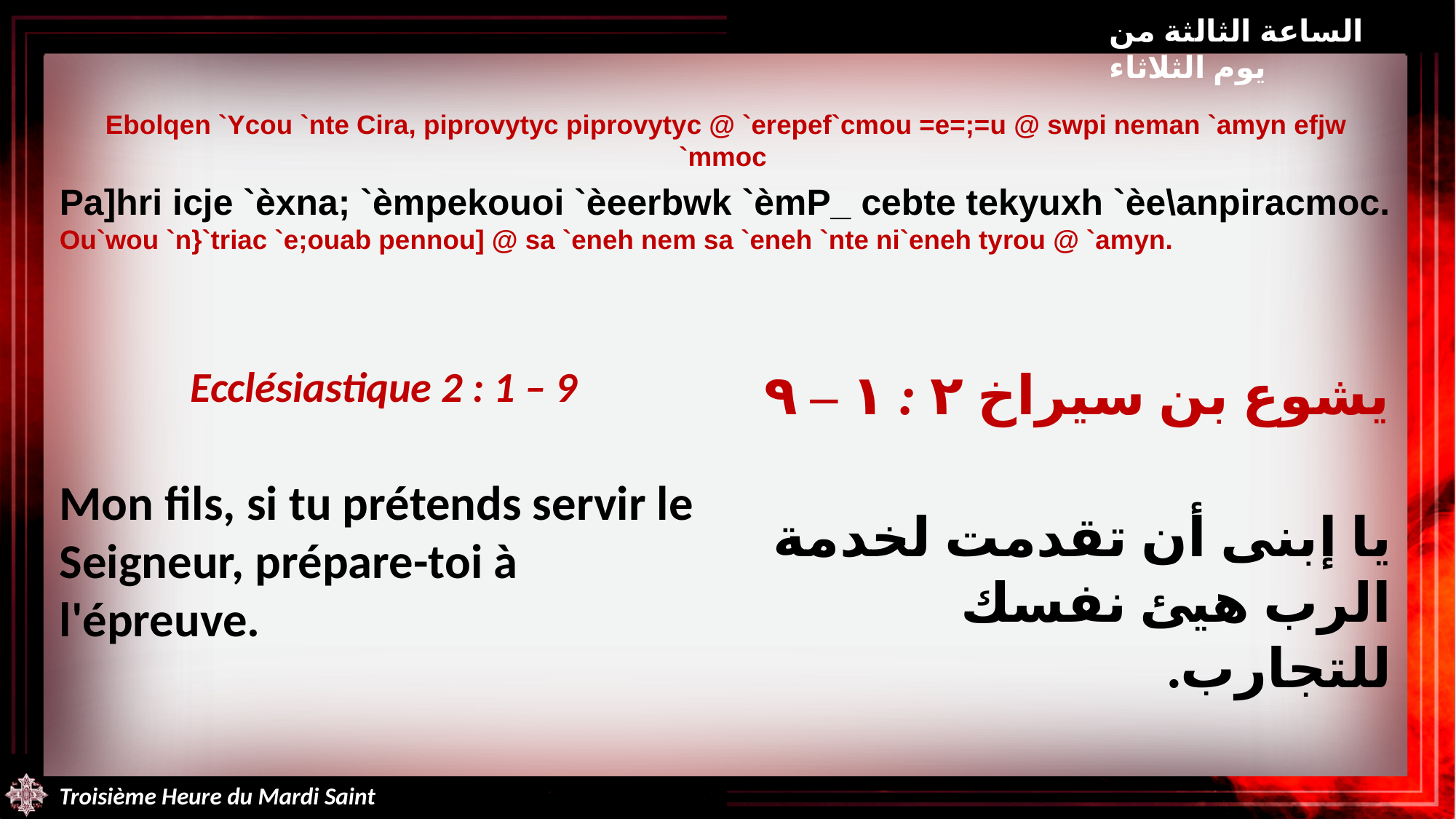

الساعة الثالثة من يوم الثلاثاء
Ebolqen `Ycou `nte Cira, piprovytyc piprovytyc @ `erepef`cmou =e=;=u @ swpi neman `amyn efjw `mmoc
Pa]hri icje `èxna; `èmpekouoi `èeerbwk `èmP_ cebte tekyuxh `èe\anpiracmoc.
Ou`wou `n}`triac `e;ouab pennou] @ sa `eneh nem sa `eneh `nte ni`eneh tyrou @ `amyn.

Ecclésiastique 2 : 1 – 9
Mon fils, si tu prétends servir le Seigneur, prépare-toi à l'épreuve.
يشوع بن سيراخ ٢ : ١ – ٩
يا إبنى أن تقدمت لخدمة الرب هيئ نفسك للتجارب.
Troisième Heure du Mardi Saint